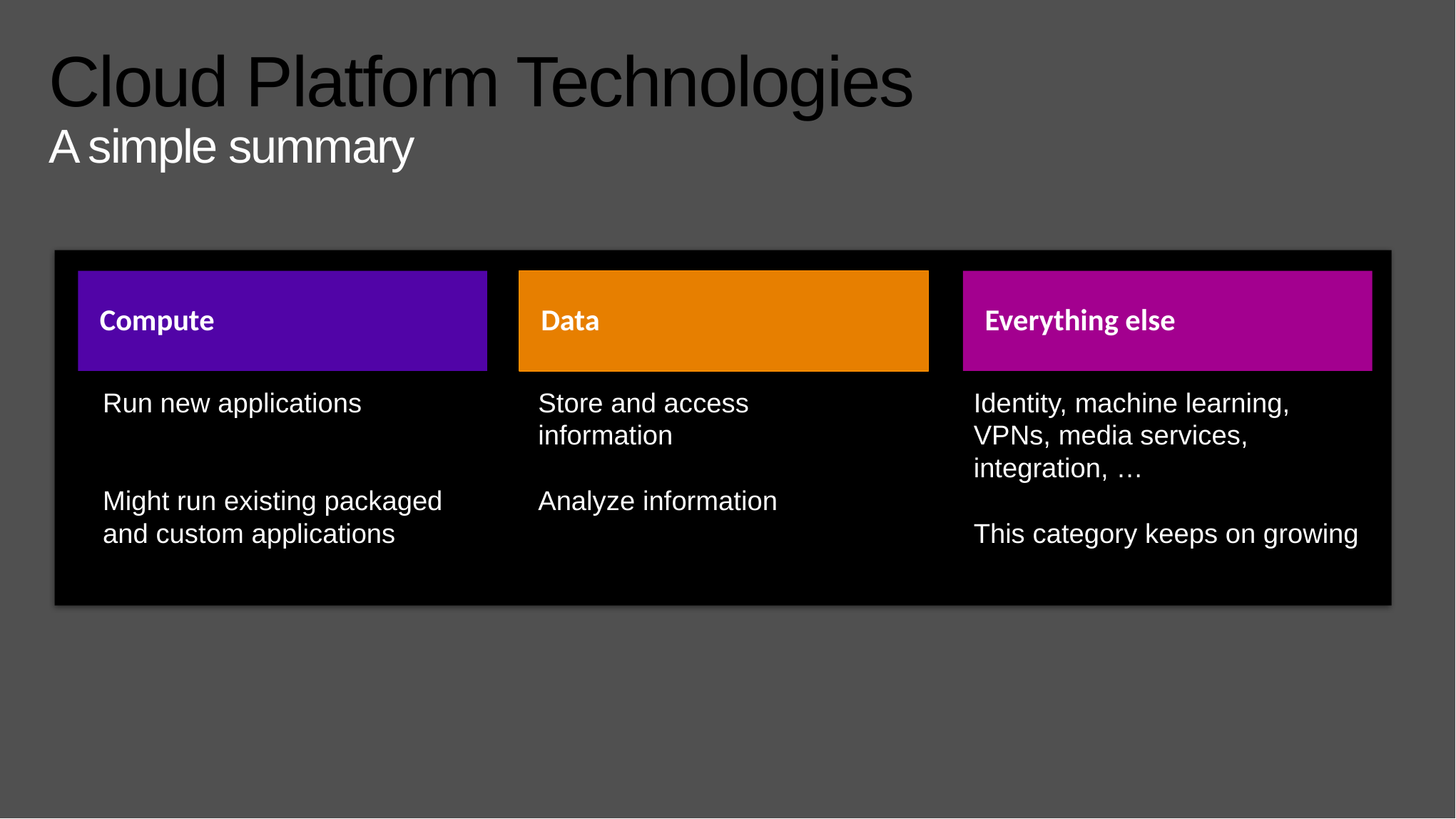

# Cloud Platform Technologies A simple summary

Compute
Run new applications

Might run existing packaged and custom applications

Data
Store and access information

Analyze information

Everything else
Identity, machine learning, VPNs, media services, integration, …

This category keeps on growing